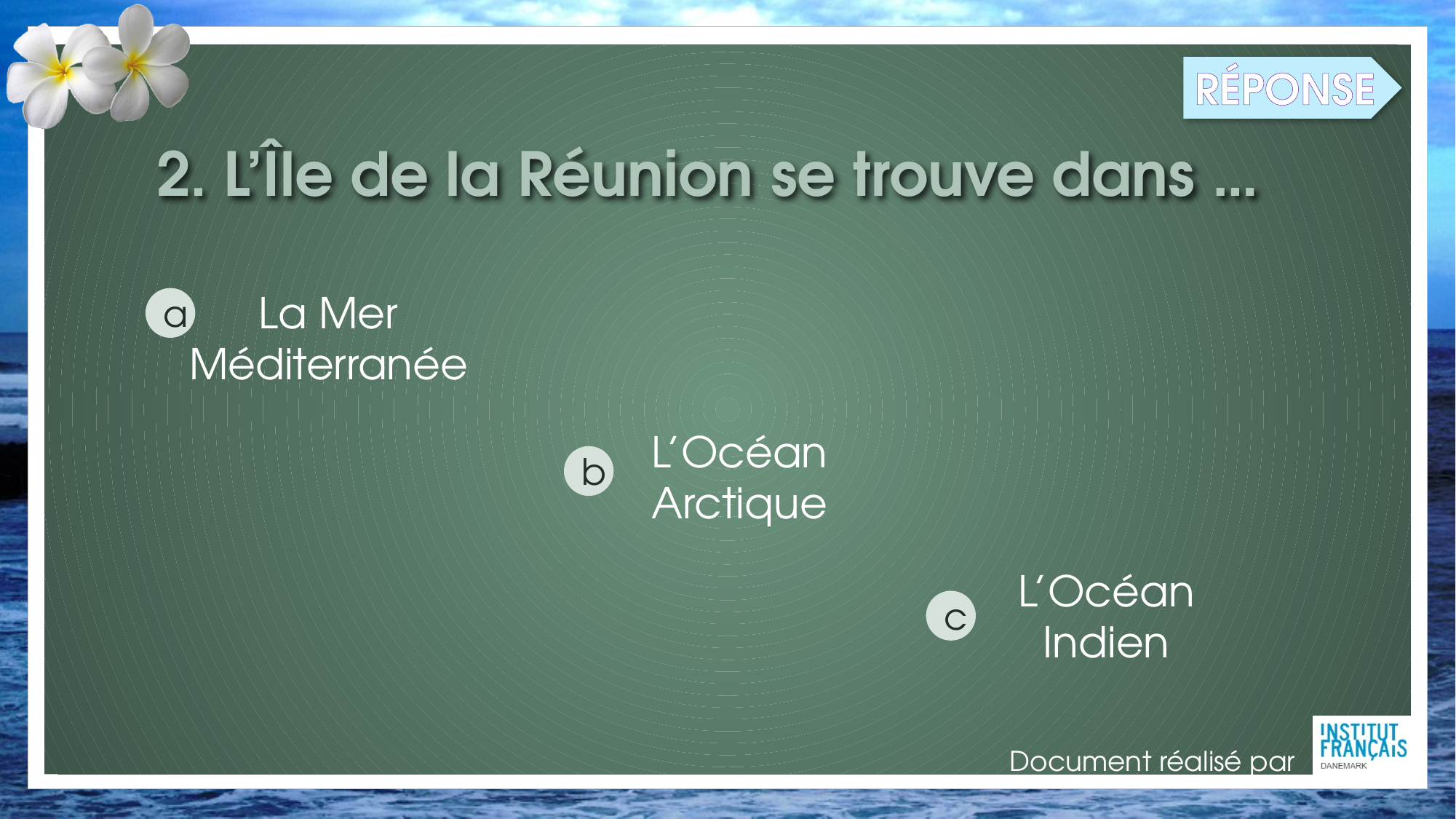

RÉPONSE
2. L’Île de la Réunion se trouve dans …
La Mer Méditerranée
a
L’Océan
Arctique
b
L’Océan
Indien
c